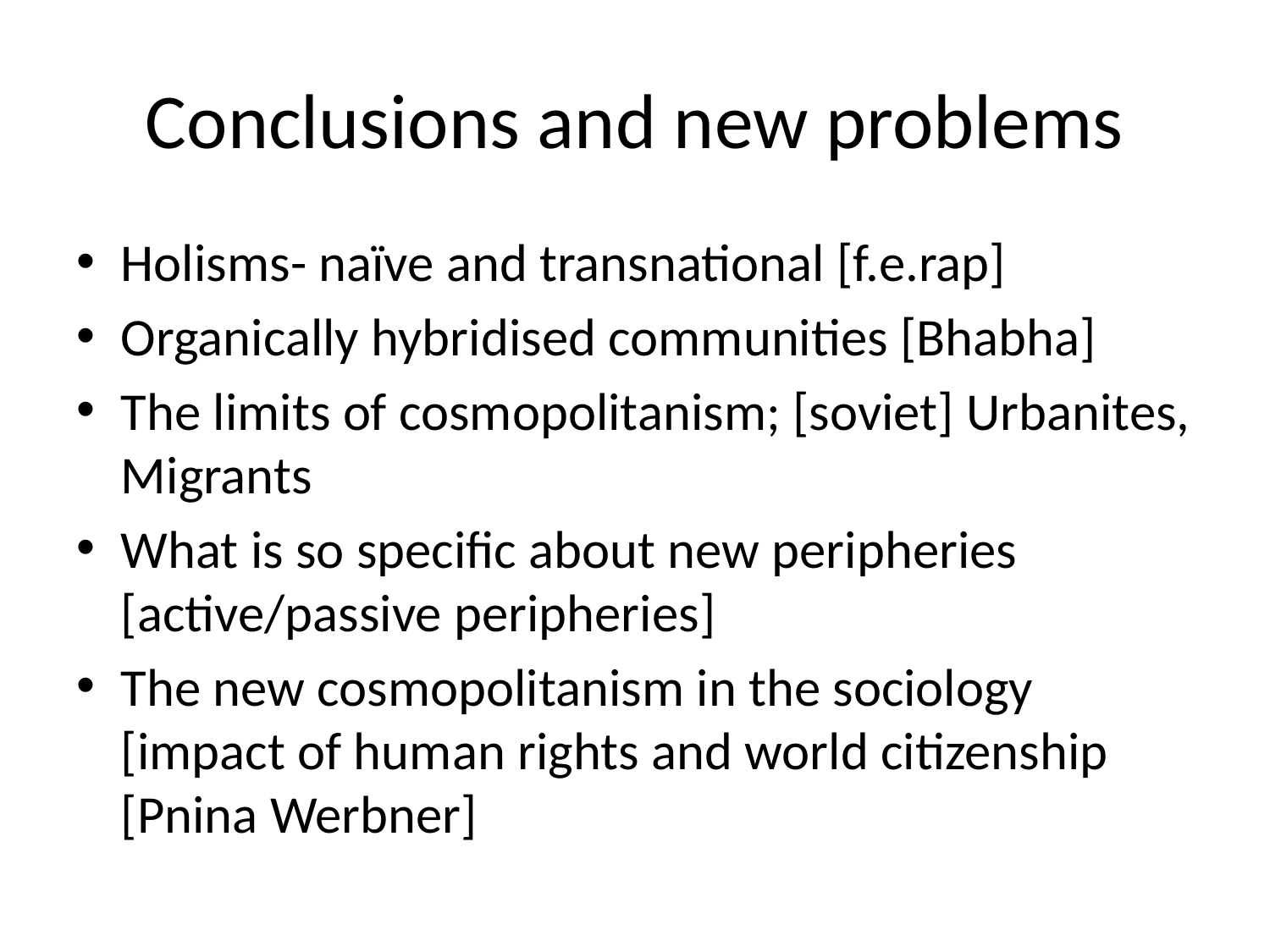

# Conclusions and new problems
Holisms- naïve and transnational [f.e.rap]
Organically hybridised communities [Bhabha]
The limits of cosmopolitanism; [soviet] Urbanites, Migrants
What is so specific about new peripheries [active/passive peripheries]
The new cosmopolitanism in the sociology [impact of human rights and world citizenship [Pnina Werbner]